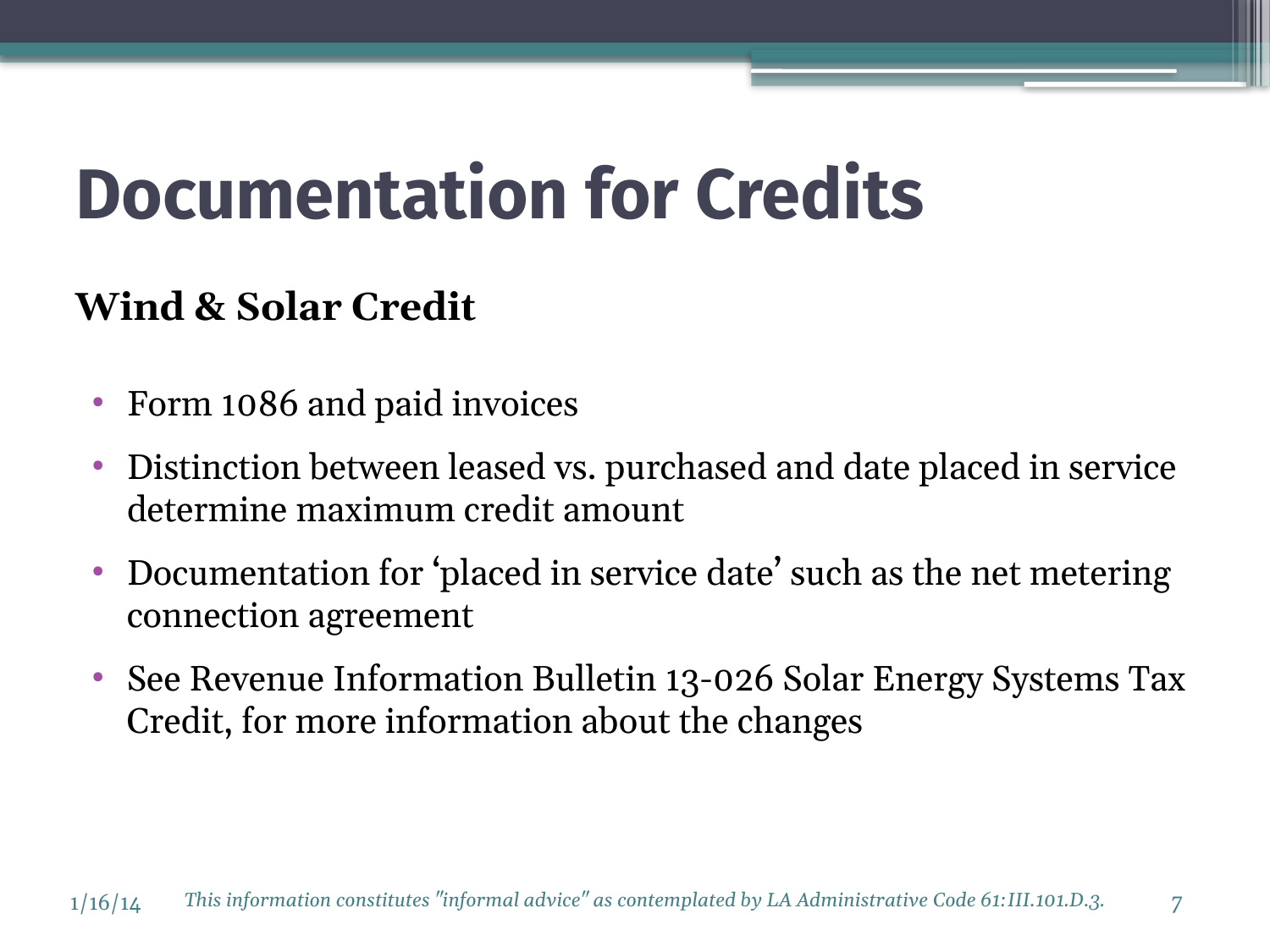

# Documentation for Credits
Wind & Solar Credit

Form 1086 and paid invoices
Distinction between leased vs. purchased and date placed in service determine maximum credit amount
Documentation for ‘placed in service date’ such as the net metering connection agreement
See Revenue Information Bulletin 13-026 Solar Energy Systems Tax Credit, for more information about the changes

7
This information constitutes "informal advice" as contemplated by LA Administrative Code 61:III.101.D.3.
1/16/14